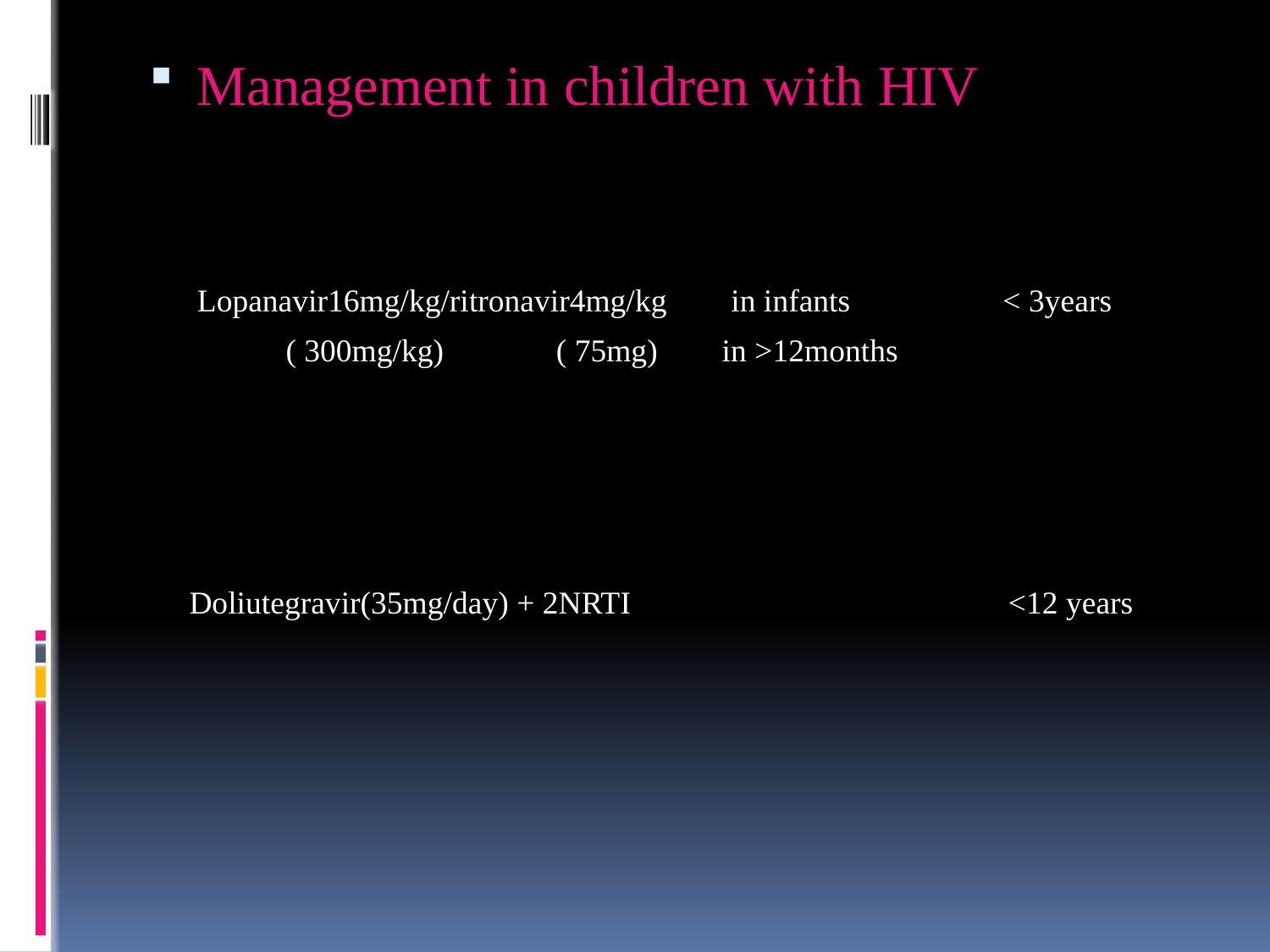

Management in children with HIV

      Lopanavir16mg/kg/ritronavir4mg/kg        in infants                   < 3years
                 ( 300mg/kg)              ( 75mg)        in >12months

     Doliutegravir(35mg/day) + 2NRTI                                               <12 years